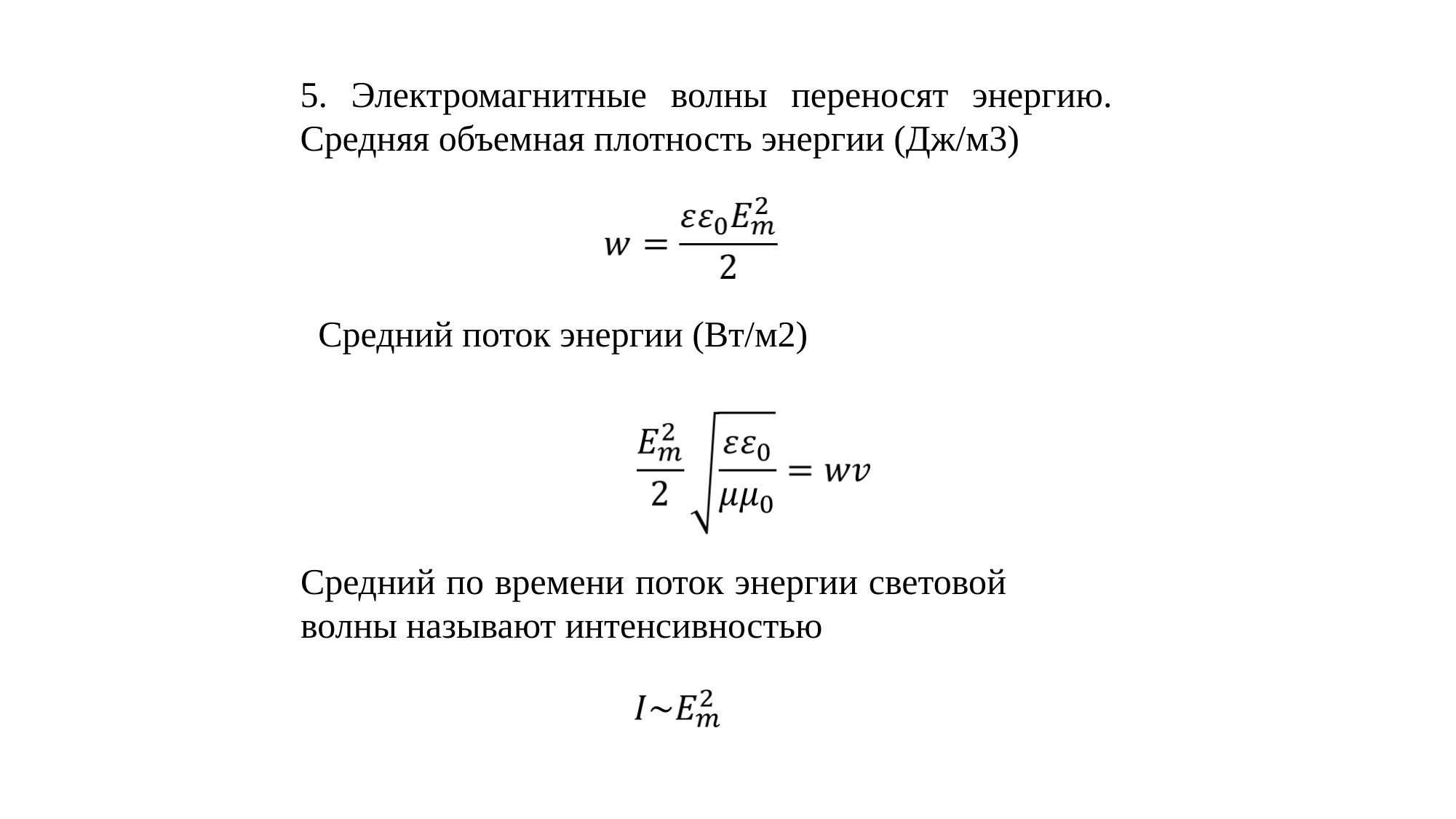

5. Электромагнитные волны переносят энергию. Средняя объемная плотность энергии (Дж/м3)

  Средний поток энергии (Вт/м2)

Средний по времени поток энергии световой волны называют интенсивностью